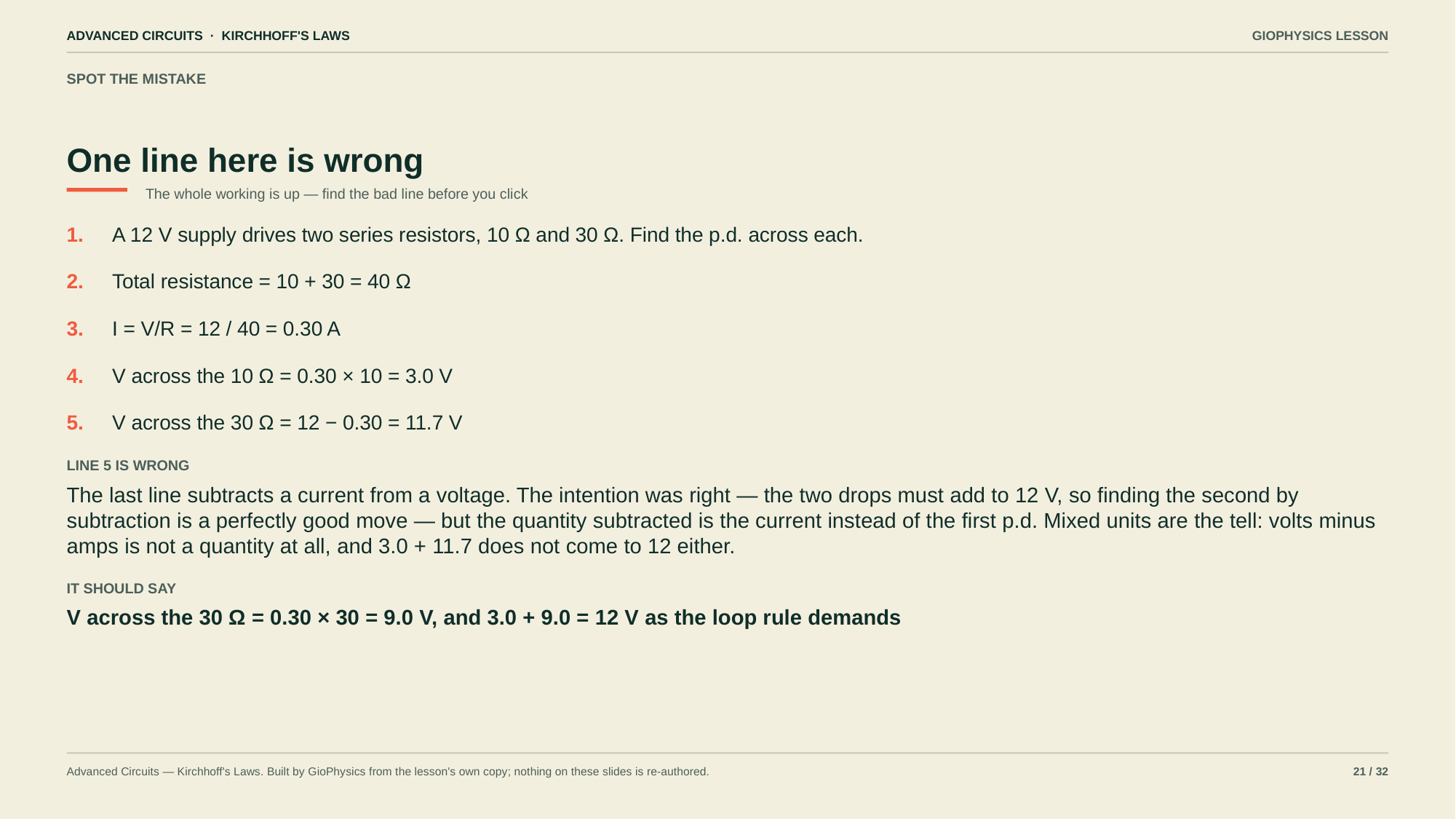

ADVANCED CIRCUITS  ·  KIRCHHOFF'S LAWS
GIOPHYSICS LESSON

SPOT THE MISTAKE
One line here is wrong
The whole working is up — find the bad line before you click

1.
A 12 V supply drives two series resistors, 10 Ω and 30 Ω. Find the p.d. across each.
2.
Total resistance = 10 + 30 = 40 Ω
3.
I = V/R = 12 / 40 = 0.30 A
4.
V across the 10 Ω = 0.30 × 10 = 3.0 V
5.
V across the 30 Ω = 12 − 0.30 = 11.7 V
LINE 5 IS WRONG
The last line subtracts a current from a voltage. The intention was right — the two drops must add to 12 V, so finding the second by subtraction is a perfectly good move — but the quantity subtracted is the current instead of the first p.d. Mixed units are the tell: volts minus amps is not a quantity at all, and 3.0 + 11.7 does not come to 12 either.
IT SHOULD SAY
V across the 30 Ω = 0.30 × 30 = 9.0 V, and 3.0 + 9.0 = 12 V as the loop rule demands

Advanced Circuits — Kirchhoff's Laws. Built by GioPhysics from the lesson's own copy; nothing on these slides is re-authored.
21 / 32